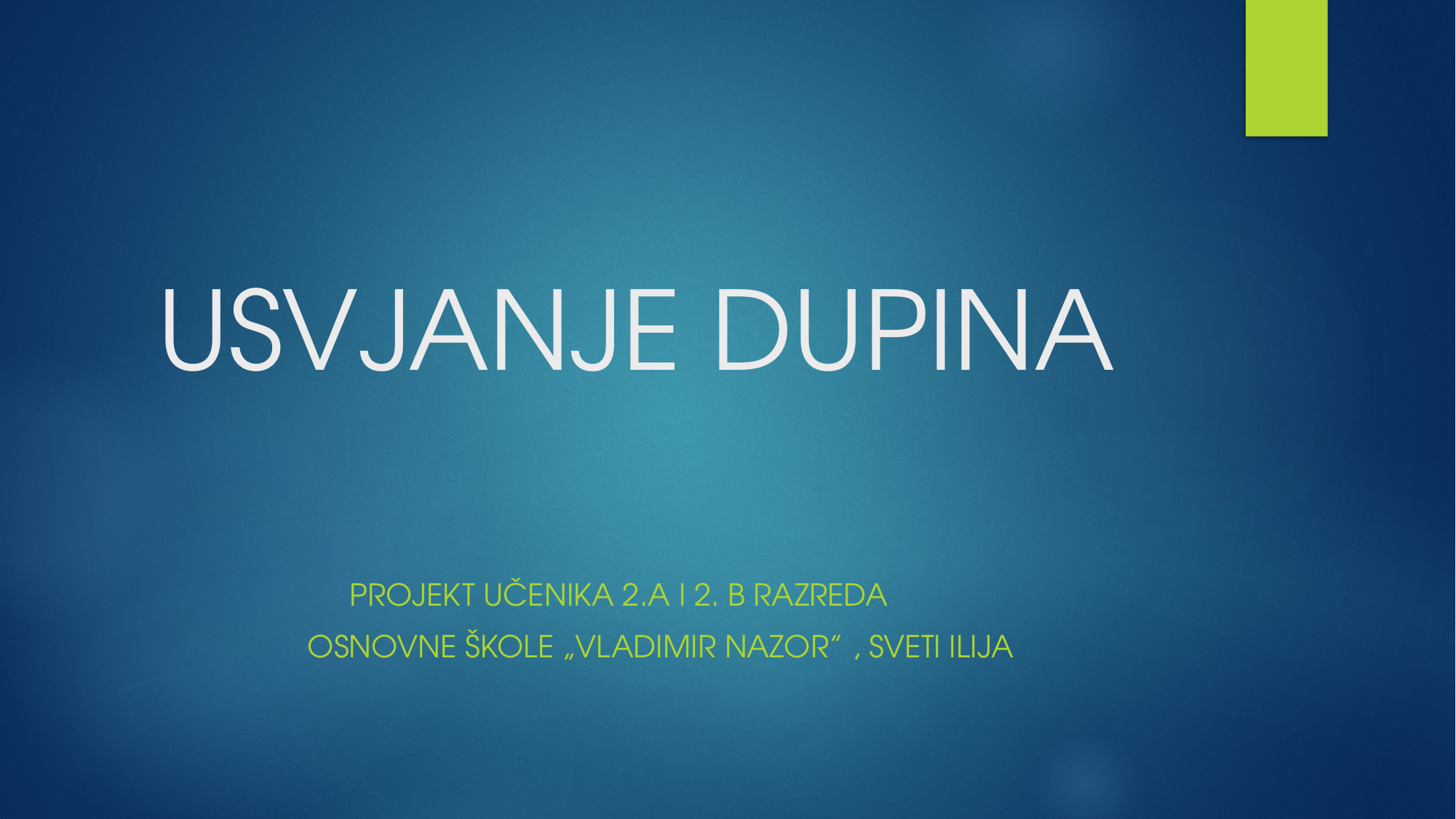

# USVJANJE DUPINA
                        Projekt učenika 2.a i 2. b razreda
                   Osnovne škole „Vladimir Nazor” , Sveti Ilija